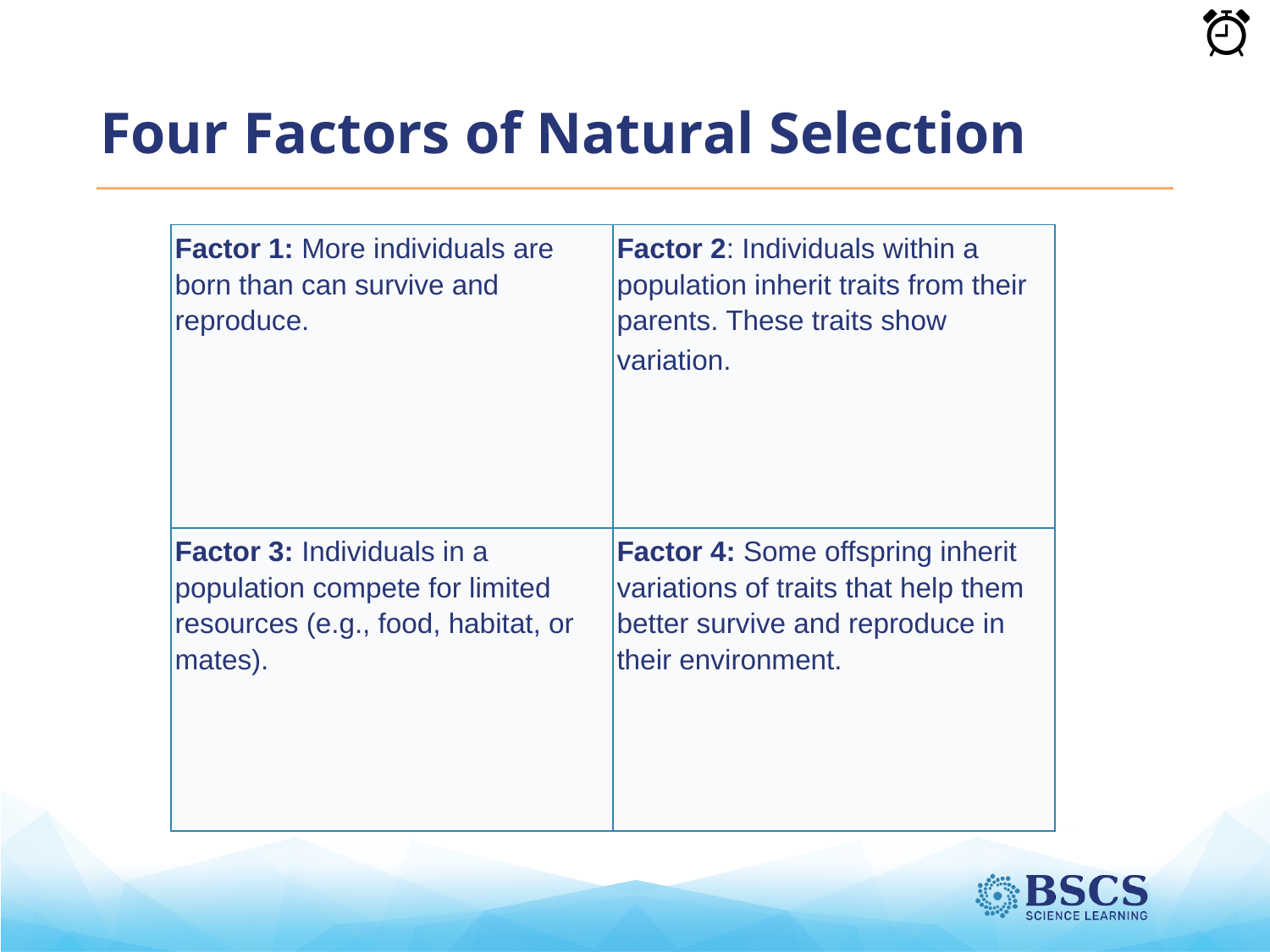

# Four Factors of Natural Selection
| Factor 1: More individuals are born than can survive and reproduce. | Factor 2: Individuals within a population inherit traits from their parents. These traits show variation. |
| --- | --- |
| Factor 3: Individuals in a population compete for limited resources (e.g., food, habitat, or mates). | Factor 4: Some offspring inherit variations of traits that help them better survive and reproduce in their environment. |